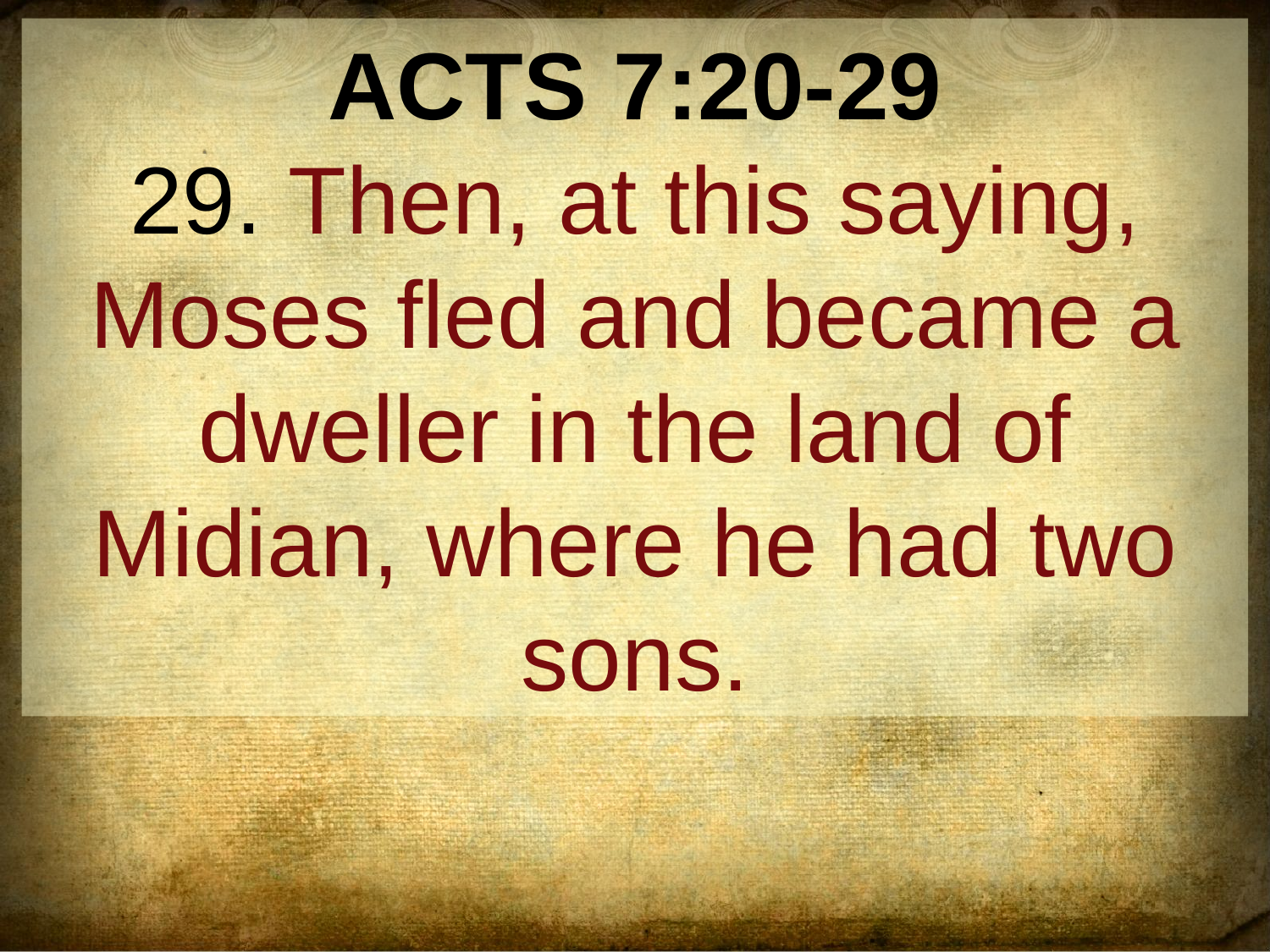

ACTS 7:20-29
29. Then, at this saying, Moses fled and became a dweller in the land of Midian, where he had two sons.